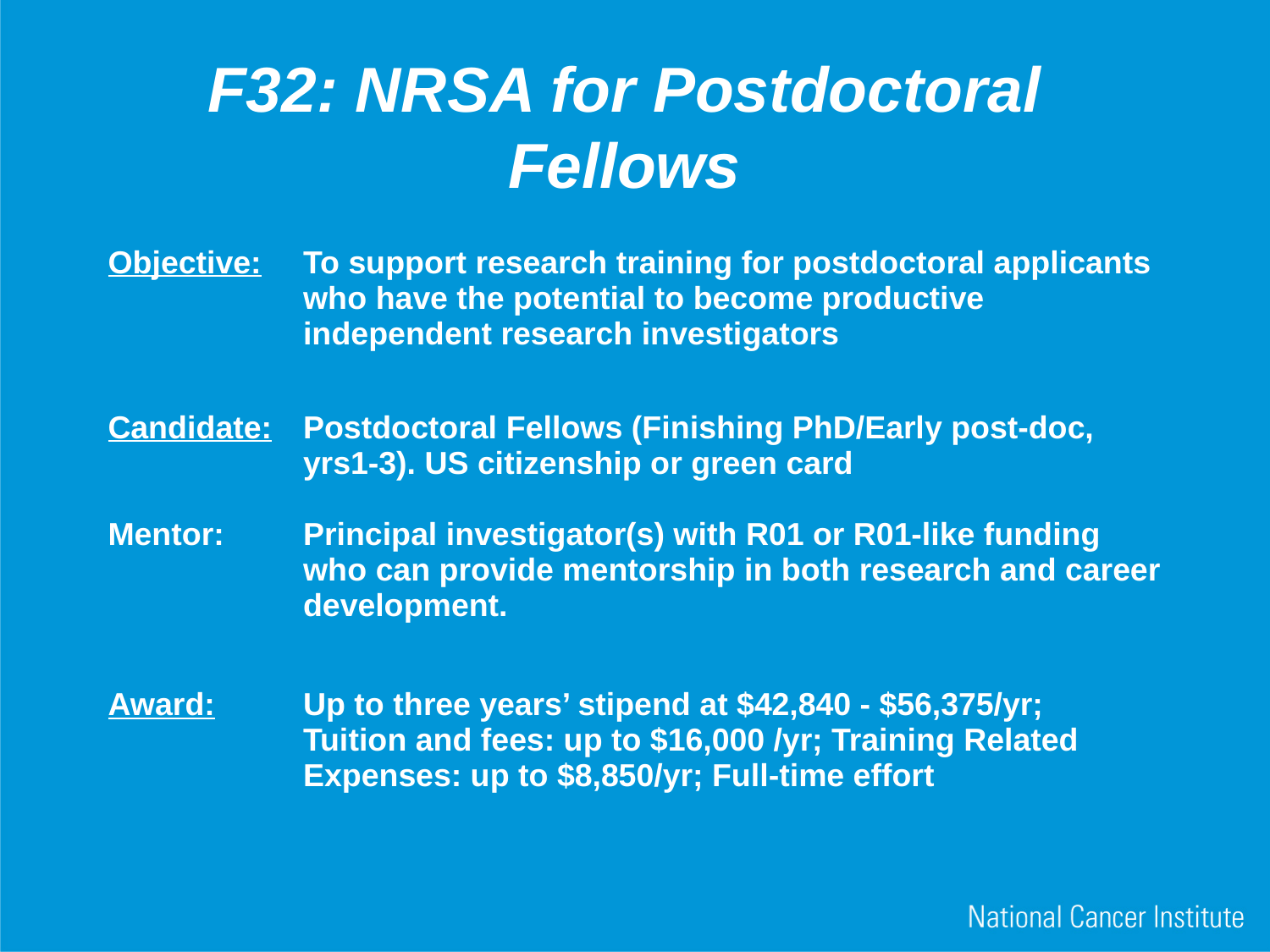

# F32: NRSA for Postdoctoral Fellows
|  |  |
| --- | --- |
|  |  |
|  |  |
|  |  |
| Objective: | To support research training for postdoctoral applicants who have the potential to become productive independent research investigators |
| --- | --- |
| Candidate: Mentor: | Postdoctoral Fellows (Finishing PhD/Early post-doc, yrs1-3). US citizenship or green card Principal investigator(s) with R01 or R01-like funding who can provide mentorship in both research and career development. |
| Award: | Up to three years’ stipend at $42,840 - $56,375/yr; Tuition and fees: up to $16,000 /yr; Training Related Expenses: up to $8,850/yr; Full-time effort |